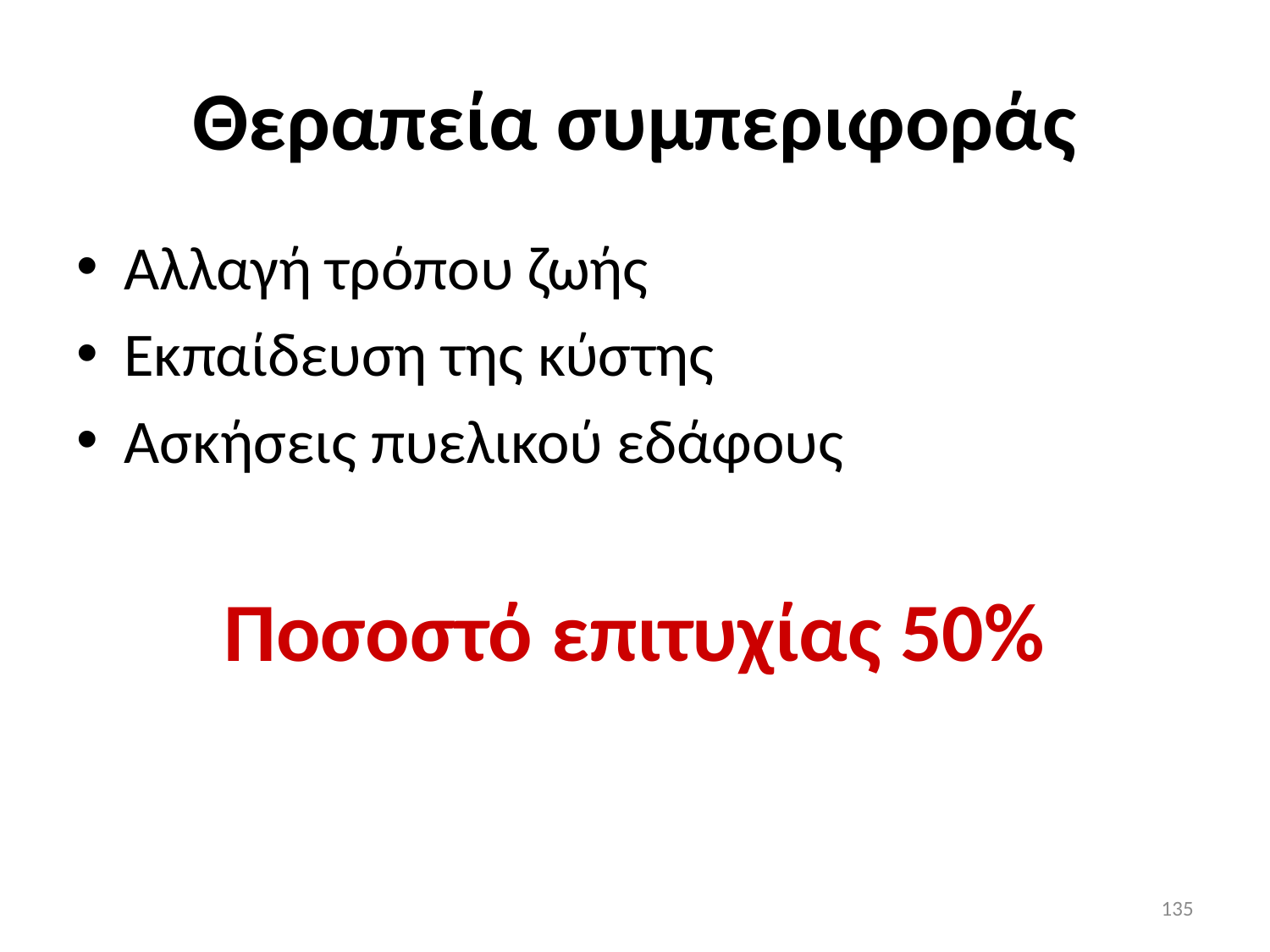

# Θεραπεία συμπεριφοράς
Αλλαγή τρόπου ζωής
Εκπαίδευση της κύστης
Ασκήσεις πυελικού εδάφους

Ποσοστό επιτυχίας 50%
135